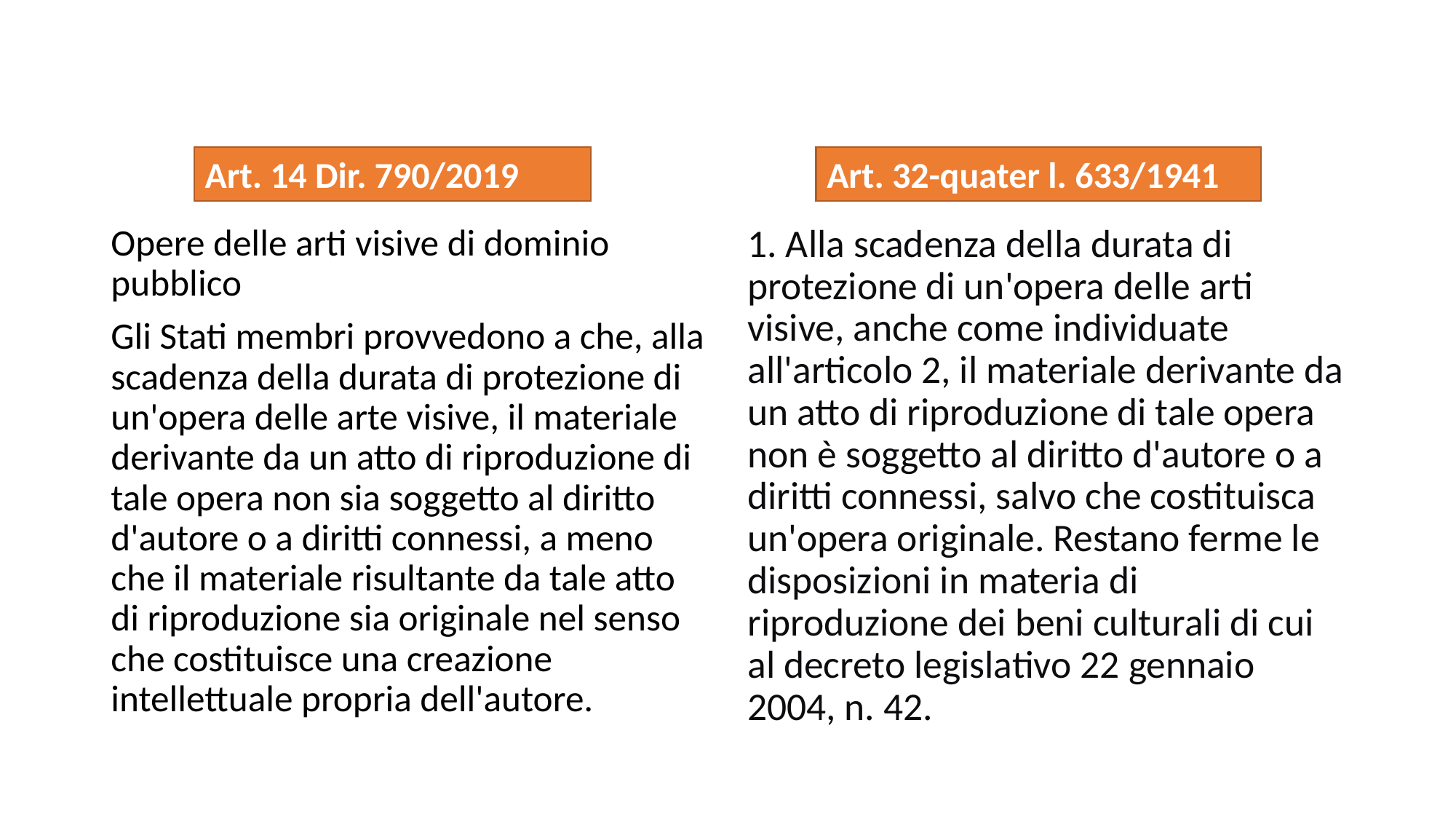

#
Art. 14 Dir. 790/2019
Art. 32-quater l. 633/1941
Opere delle arti visive di dominio pubblico
Gli Stati membri provvedono a che, alla scadenza della durata di protezione di un'opera delle arte visive, il materiale derivante da un atto di riproduzione di tale opera non sia soggetto al diritto d'autore o a diritti connessi, a meno che il materiale risultante da tale atto di riproduzione sia originale nel senso che costituisce una creazione intellettuale propria dell'autore.
1. Alla scadenza della durata di protezione di un'opera delle arti visive, anche come individuate all'articolo 2, il materiale derivante da un atto di riproduzione di tale opera non è soggetto al diritto d'autore o a diritti connessi, salvo che costituisca un'opera originale. Restano ferme le disposizioni in materia di riproduzione dei beni culturali di cui al decreto legislativo 22 gennaio 2004, n. 42.